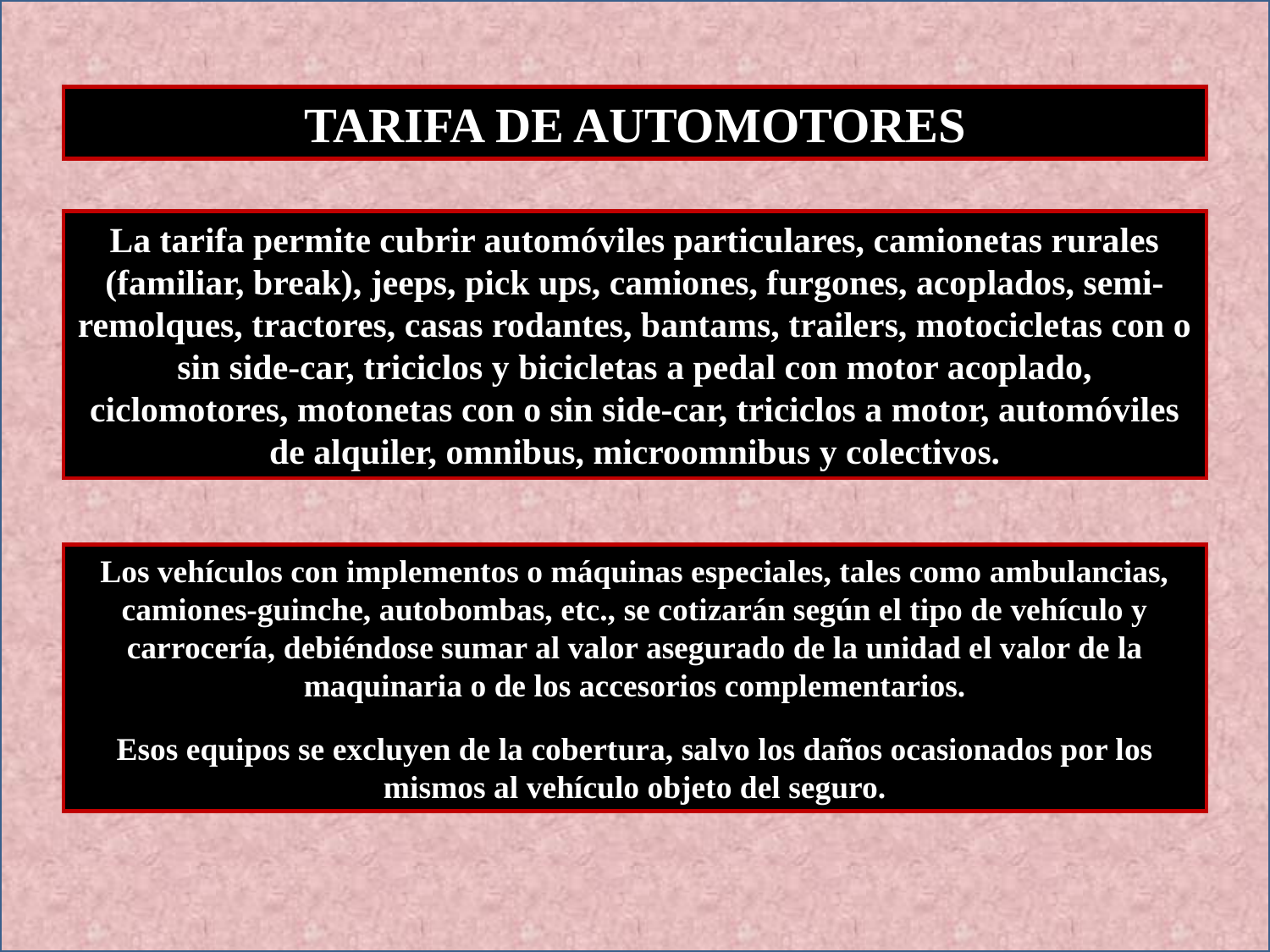

TARIFA DE AUTOMOTORES
La tarifa permite cubrir automóviles particulares, camionetas rurales (familiar, break), jeeps, pick ups, camiones, furgones, acoplados, semi-remolques, tractores, casas rodantes, bantams, trailers, motocicletas con o sin side-car, triciclos y bicicletas a pedal con motor acoplado, ciclomotores, motonetas con o sin side-car, triciclos a motor, automóviles de alquiler, omnibus, microomnibus y colectivos.
Los vehículos con implementos o máquinas especiales, tales como ambulancias, camiones-guinche, autobombas, etc., se cotizarán según el tipo de vehículo y carrocería, debiéndose sumar al valor asegurado de la unidad el valor de la maquinaria o de los accesorios complementarios.
Esos equipos se excluyen de la cobertura, salvo los daños ocasionados por los mismos al vehículo objeto del seguro.